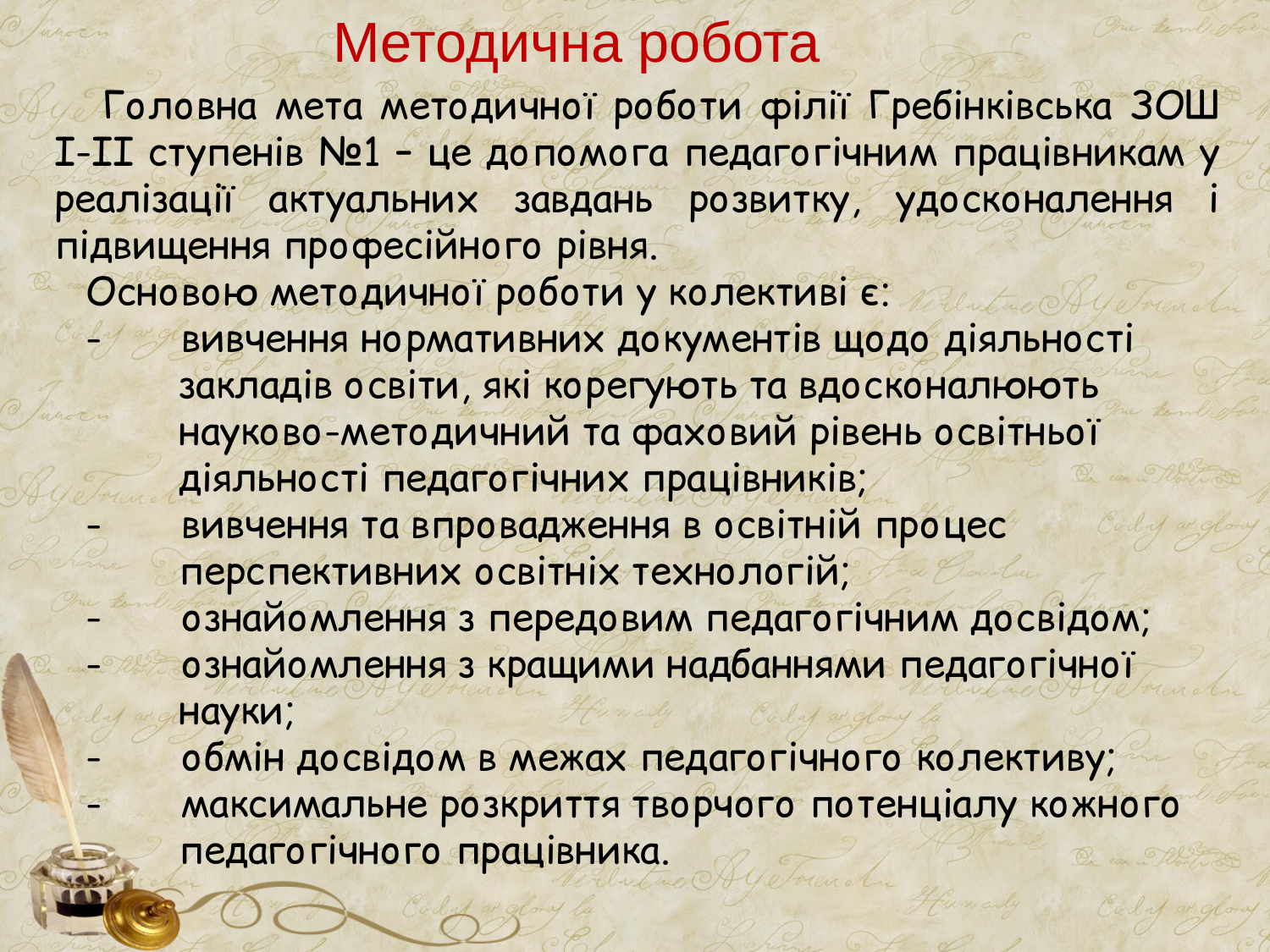

Методична робота
Головна мета методичної роботи філії Гребінківська ЗОШ І-ІІ ступенів №1 – це допомога педагогічним працівникам у реалізації актуальних завдань розвитку, удосконалення і підвищення професійного рівня.
Основою методичної роботи у колективі є:
-	вивчення нормативних документів щодо діяльності
        закладів освіти, які корегують та вдосконалюють
        науково-методичний та фаховий рівень освітньої
        діяльності педагогічних працівників;
-	вивчення та впровадження в освітній процес
        перспективних освітніх технологій;
-	ознайомлення з передовим педагогічним досвідом;
-	ознайомлення з кращими надбаннями педагогічної
        науки;
-	обмін досвідом в межах педагогічного колективу;
-	максимальне розкриття творчого потенціалу кожного
        педагогічного працівника.